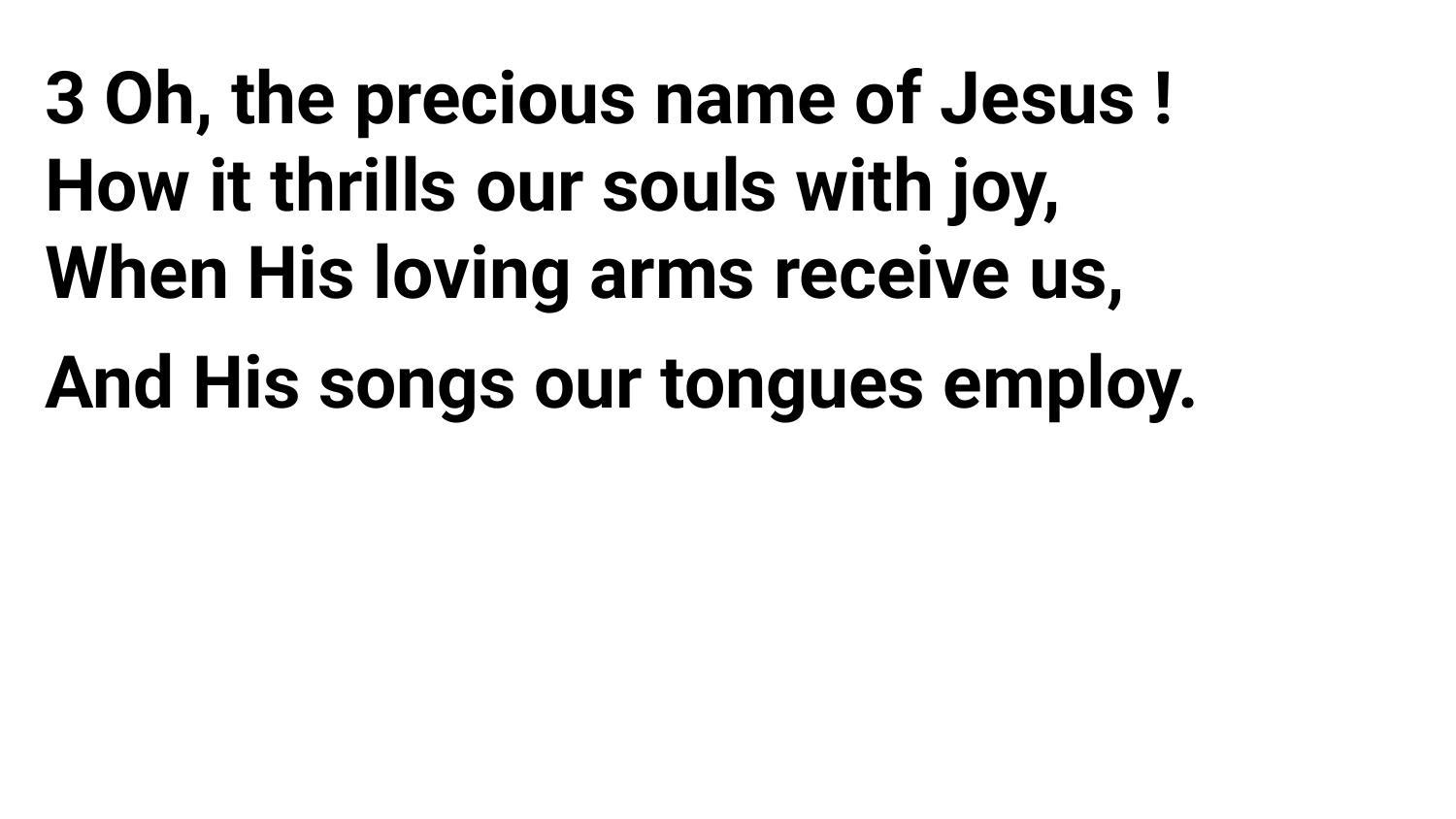

3 Oh, the precious name of Jesus !
How it thrills our souls with joy,
When His loving arms receive us,
And His songs our tongues employ.